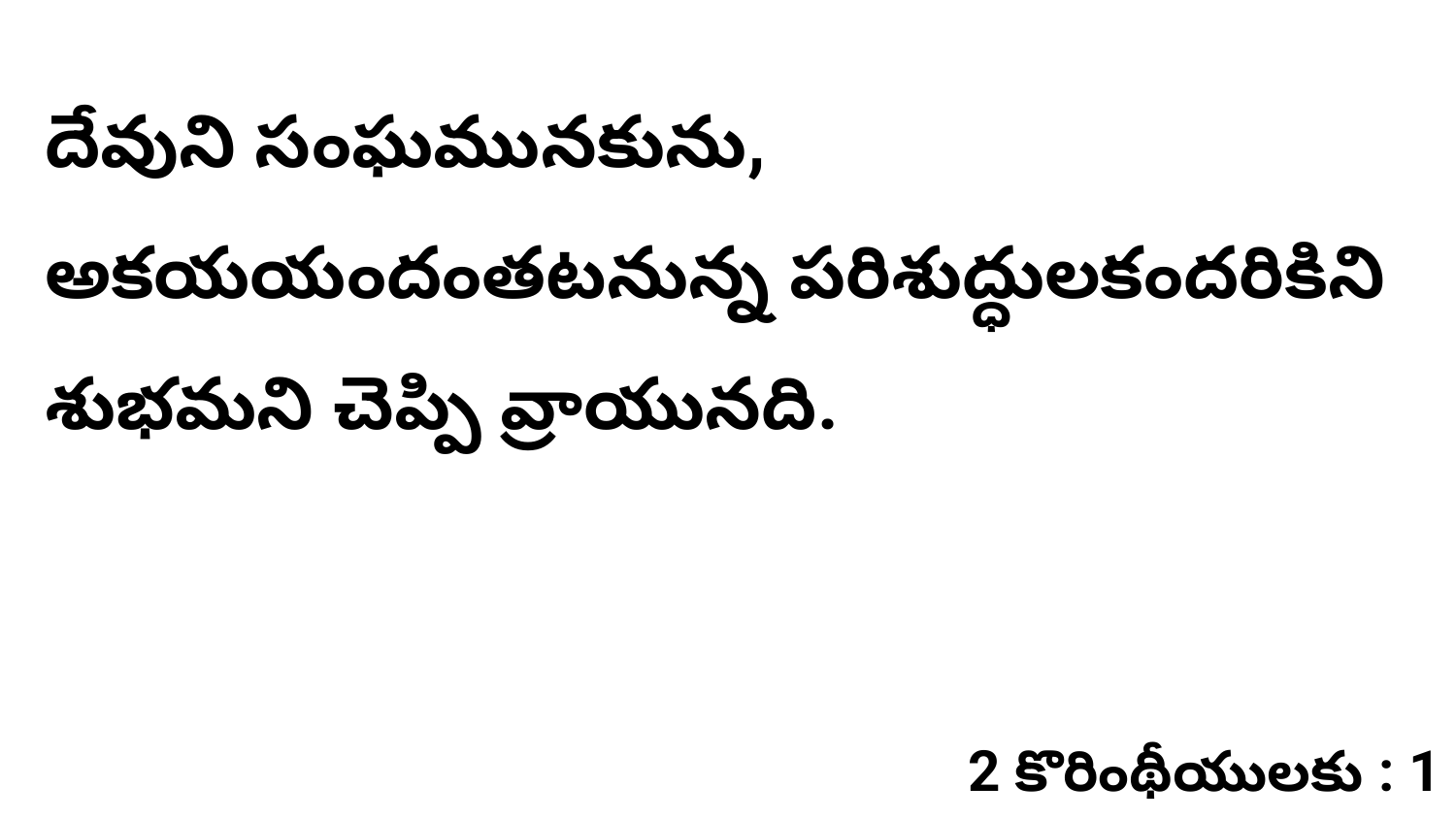

దేవుని సంఘమునకును, అకయయందంతటనున్న పరిశుద్ధులకందరికిని శుభమని చెప్పి వ్రాయునది.
2 కొరింథీయులకు : 1